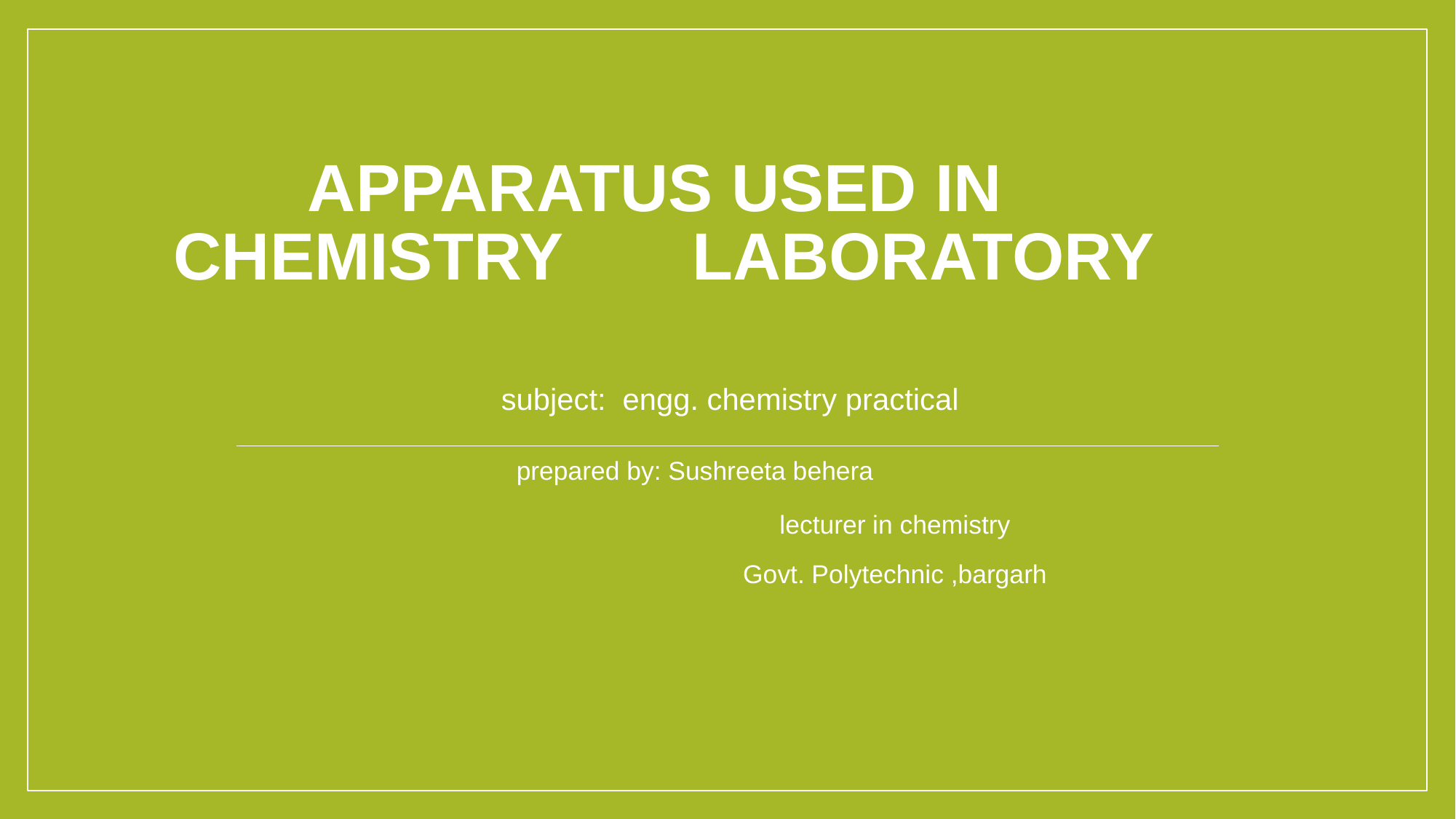

# Apparatus used in  chemistry       laboratory
              subject:  engg. chemistry practical
     prepared by: Sushreeta behera
                                                               lecturer in chemistry
                                                               Govt. Polytechnic ,bargarh